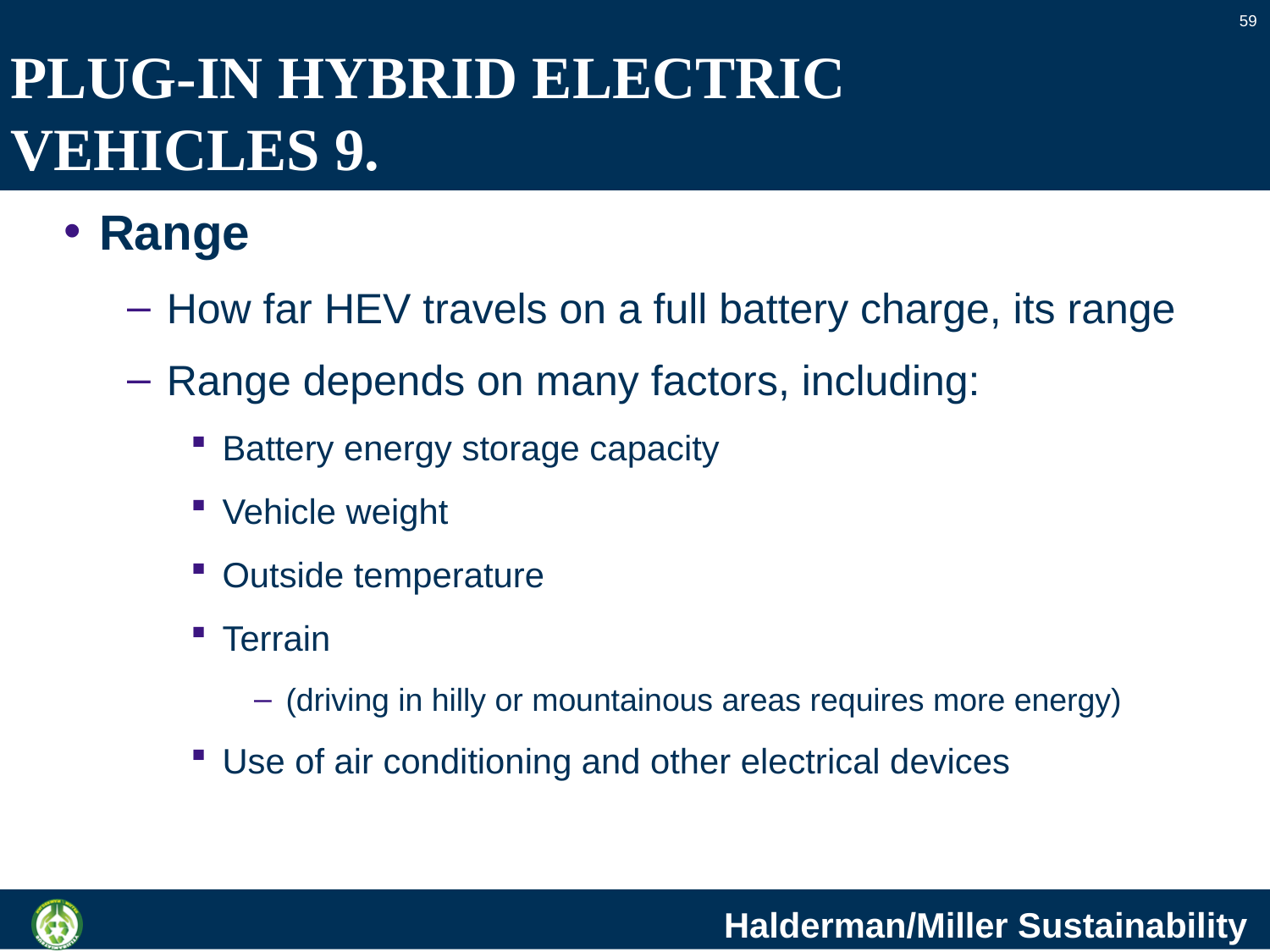

59
# PLUG-IN HYBRID ELECTRIC VEHICLES 9.
Range
How far HEV travels on a full battery charge, its range
Range depends on many factors, including:
Battery energy storage capacity
Vehicle weight
Outside temperature
Terrain
(driving in hilly or mountainous areas requires more energy)
Use of air conditioning and other electrical devices